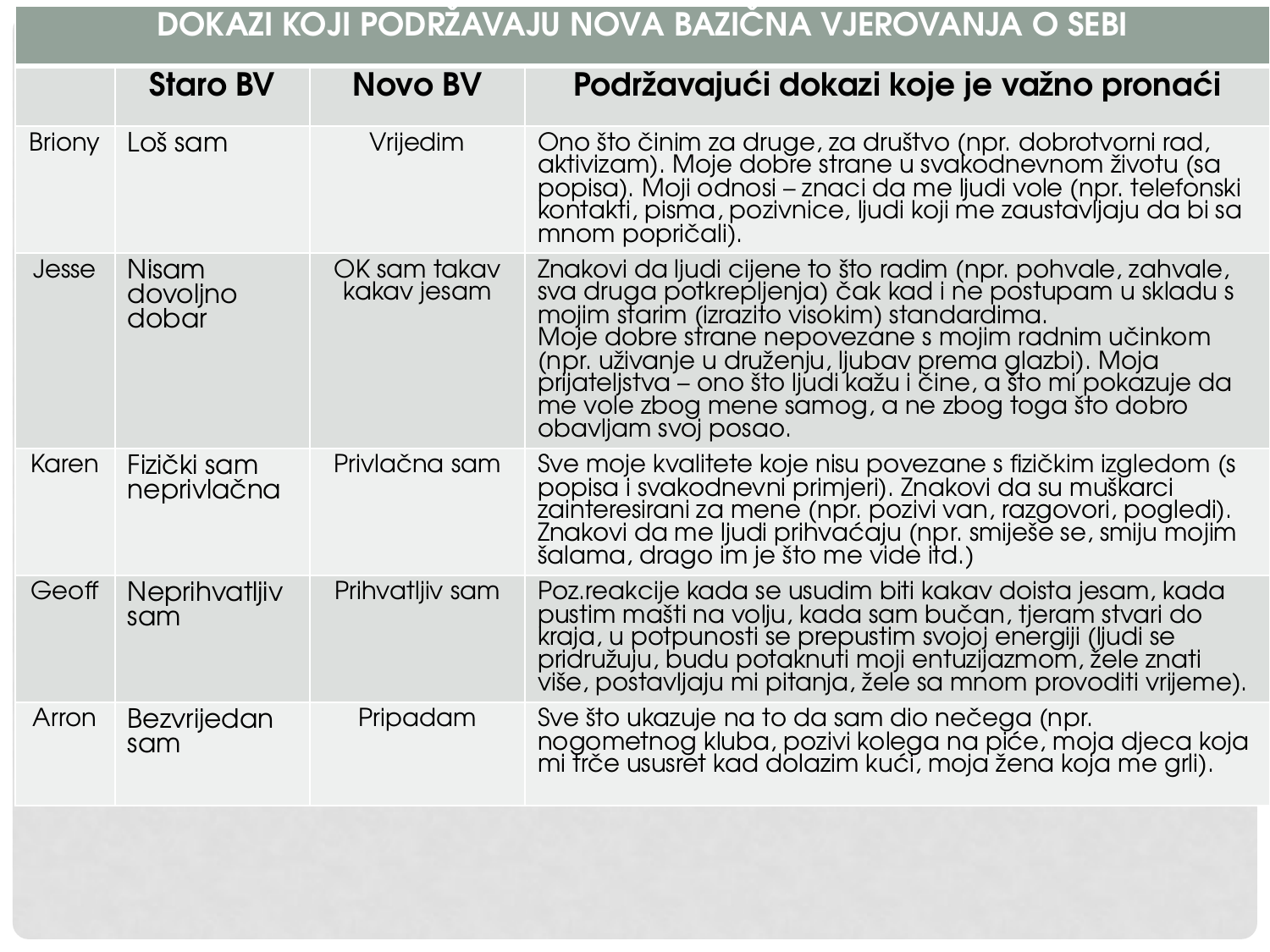

| DOKAZI KOJI PODRŽAVAJU NOVA BAZIČNA VJEROVANJA O SEBI |  |  |  |
| --- | --- | --- | --- |
|  | Staro BV | Novo BV | Podržavajući dokazi koje je važno pronaći |
| Briony | Loš sam | Vrijedim | Ono što činim za druge, za društvo (npr. dobrotvorni rad, aktivizam). Moje dobre strane u svakodnevnom životu (sa popisa). Moji odnosi – znaci da me ljudi vole (npr. telefonski kontakti, pisma, pozivnice, ljudi koji me zaustavljaju da bi sa mnom popričali). |
| Jesse | Nisam dovoljno dobar | OK sam takav kakav jesam | Znakovi da ljudi cijene to što radim (npr. pohvale, zahvale, sva druga potkrepljenja) čak kad i ne postupam u skladu s mojim starim (izrazito visokim) standardima. Moje dobre strane nepovezane s mojim radnim učinkom (npr. uživanje u druženju, ljubav prema glazbi). Moja prijateljstva – ono što ljudi kažu i čine, a što mi pokazuje da me vole zbog mene samog, a ne zbog toga što dobro obavljam svoj posao. |
| Karen | Fizički sam neprivlačna | Privlačna sam | Sve moje kvalitete koje nisu povezane s fizičkim izgledom (s popisa i svakodnevni primjeri). Znakovi da su muškarci zainteresirani za mene (npr. pozivi van, razgovori, pogledi). Znakovi da me ljudi prihvaćaju (npr. smiješe se, smiju mojim šalama, drago im je što me vide itd.) |
| Geoff | Neprihvatljiv sam | Prihvatljiv sam | Poz.reakcije kada se usudim biti kakav doista jesam, kada pustim mašti na volju, kada sam bučan, tjeram stvari do kraja, u potpunosti se prepustim svojoj energiji (ljudi se pridružuju, budu potaknuti moji entuzijazmom, žele znati više, postavljaju mi pitanja, žele sa mnom provoditi vrijeme). |
| Arron | Bezvrijedan sam | Pripadam | Sve što ukazuje na to da sam dio nečega (npr. nogometnog kluba, pozivi kolega na piće, moja djeca koja mi trče ususret kad dolazim kući, moja žena koja me grli). |